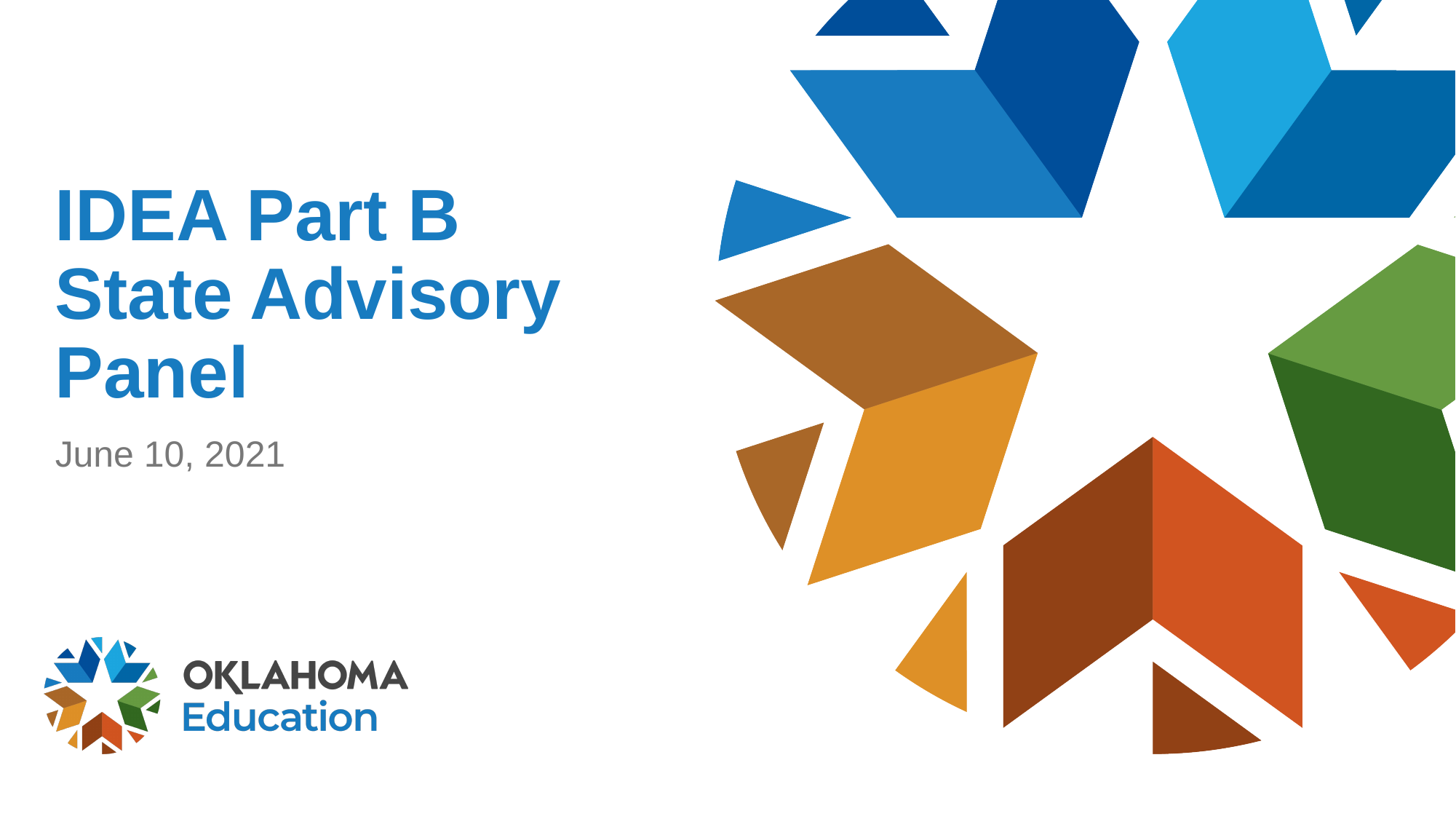

# IDEA Part B State Advisory Panel
June 10, 2021